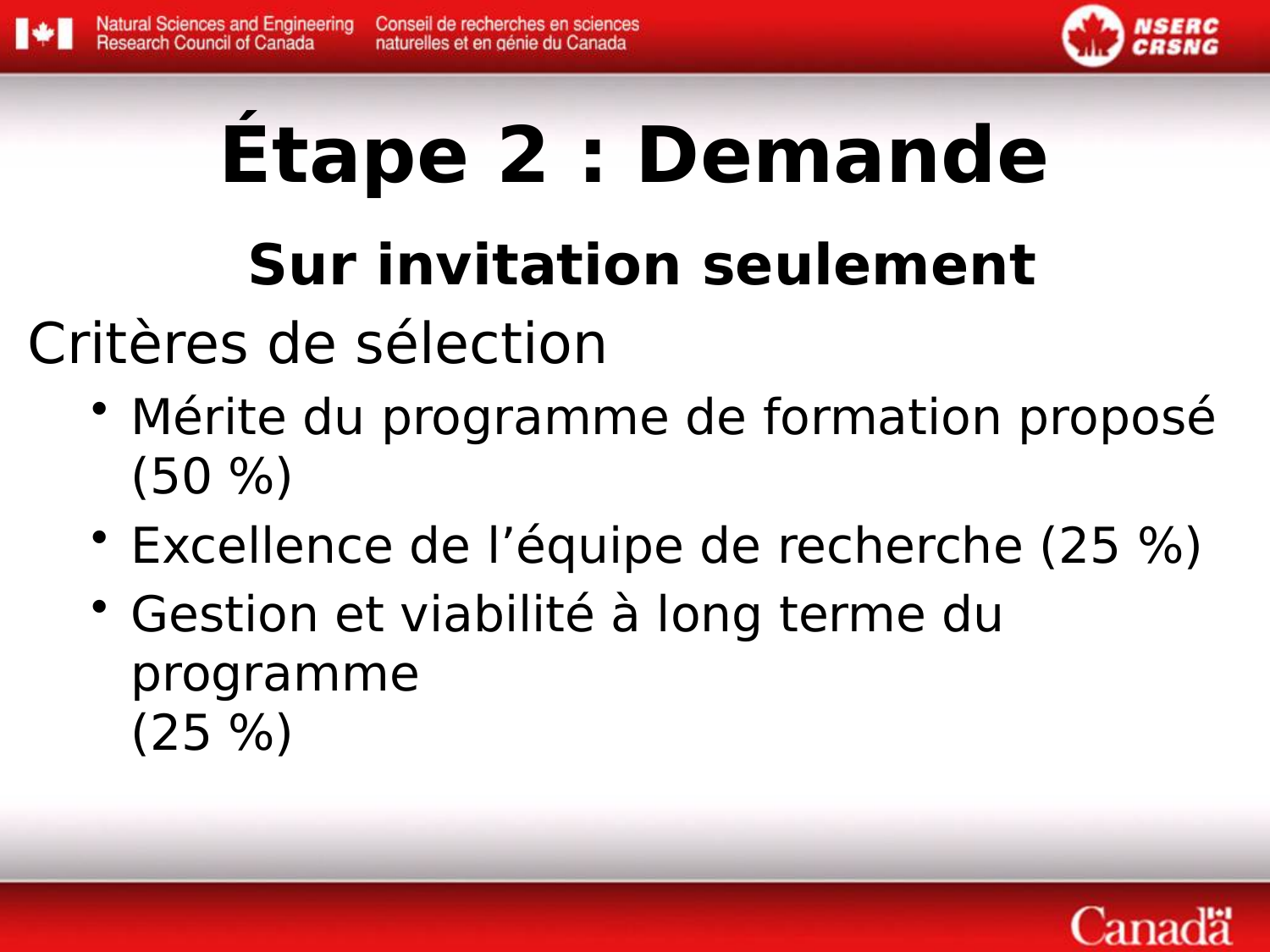

# Étape 2 : Demande
Sur invitation seulement
Critères de sélection
Mérite du programme de formation proposé (50 %)
Excellence de l’équipe de recherche (25 %)
Gestion et viabilité à long terme du programme
(25 %)